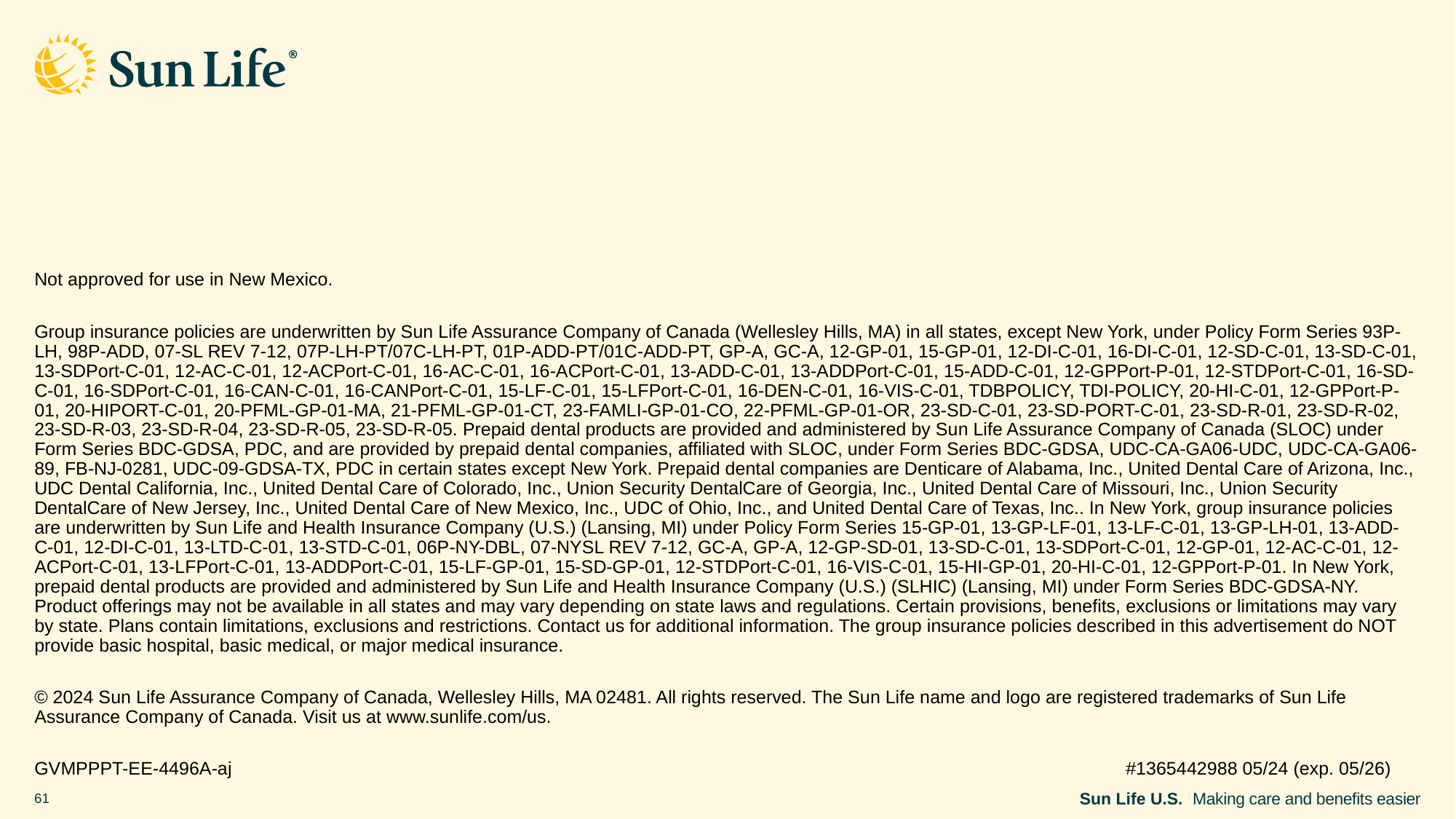

Not approved for use in New Mexico.
Group insurance policies are underwritten by Sun Life Assurance Company of Canada (Wellesley Hills, MA) in all states, except New York, under Policy Form Series 93P-LH, 98P-ADD, 07-SL REV 7-12, 07P-LH-PT/07C-LH-PT, 01P-ADD-PT/01C-ADD-PT, GP-A, GC-A, 12-GP-01, 15-GP-01, 12-DI-C-01, 16-DI-C-01, 12-SD-C-01, 13-SD-C-01, 13-SDPort-C-01, 12-AC-C-01, 12-ACPort-C-01, 16-AC-C-01, 16-ACPort-C-01, 13-ADD-C-01, 13-ADDPort-C-01, 15-ADD-C-01, 12-GPPort-P-01, 12-STDPort-C-01, 16-SD-C-01, 16-SDPort-C-01, 16-CAN-C-01, 16-CANPort-C-01, 15-LF-C-01, 15-LFPort-C-01, 16-DEN-C-01, 16-VIS-C-01, TDBPOLICY, TDI-POLICY, 20-HI-C-01, 12-GPPort-P-01, 20-HIPORT-C-01, 20-PFML-GP-01-MA, 21-PFML-GP-01-CT, 23-FAMLI-GP-01-CO, 22-PFML-GP-01-OR, 23-SD-C-01, 23-SD-PORT-C-01, 23-SD-R-01, 23-SD-R-02, 23-SD-R-03, 23-SD-R-04, 23-SD-R-05, 23-SD-R-05. Prepaid dental products are provided and administered by Sun Life Assurance Company of Canada (SLOC) under Form Series BDC-GDSA, PDC, and are provided by prepaid dental companies, affiliated with SLOC, under Form Series BDC-GDSA, UDC-CA-GA06-UDC, UDC-CA-GA06-89, FB-NJ-0281, UDC-09-GDSA-TX, PDC in certain states except New York. Prepaid dental companies are Denticare of Alabama, Inc., United Dental Care of Arizona, Inc., UDC Dental California, Inc., United Dental Care of Colorado, Inc., Union Security DentalCare of Georgia, Inc., United Dental Care of Missouri, Inc., Union Security DentalCare of New Jersey, Inc., United Dental Care of New Mexico, Inc., UDC of Ohio, Inc., and United Dental Care of Texas, Inc.. In New York, group insurance policies are underwritten by Sun Life and Health Insurance Company (U.S.) (Lansing, MI) under Policy Form Series 15-GP-01, 13-GP-LF-01, 13-LF-C-01, 13-GP-LH-01, 13-ADD-C-01, 12-DI-C-01, 13-LTD-C-01, 13-STD-C-01, 06P-NY-DBL, 07-NYSL REV 7-12, GC-A, GP-A, 12-GP-SD-01, 13-SD-C-01, 13-SDPort-C-01, 12-GP-01, 12-AC-C-01, 12-ACPort-C-01, 13-LFPort-C-01, 13-ADDPort-C-01, 15-LF-GP-01, 15-SD-GP-01, 12-STDPort-C-01, 16-VIS-C-01, 15-HI-GP-01, 20-HI-C-01, 12-GPPort-P-01. In New York, prepaid dental products are provided and administered by Sun Life and Health Insurance Company (U.S.) (SLHIC) (Lansing, MI) under Form Series BDC-GDSA-NY. Product offerings may not be available in all states and may vary depending on state laws and regulations. Certain provisions, benefits, exclusions or limitations may vary by state. Plans contain limitations, exclusions and restrictions. Contact us for additional information. The group insurance policies described in this advertisement do NOT provide basic hospital, basic medical, or major medical insurance.
© 2024 Sun Life Assurance Company of Canada, Wellesley Hills, MA 02481. All rights reserved. The Sun Life name and logo are registered trademarks of Sun Life Assurance Company of Canada. Visit us at www.sunlife.com/us.
GVMPPPT-EE-4496A-aj									#1365442988 05/24 (exp. 05/26)